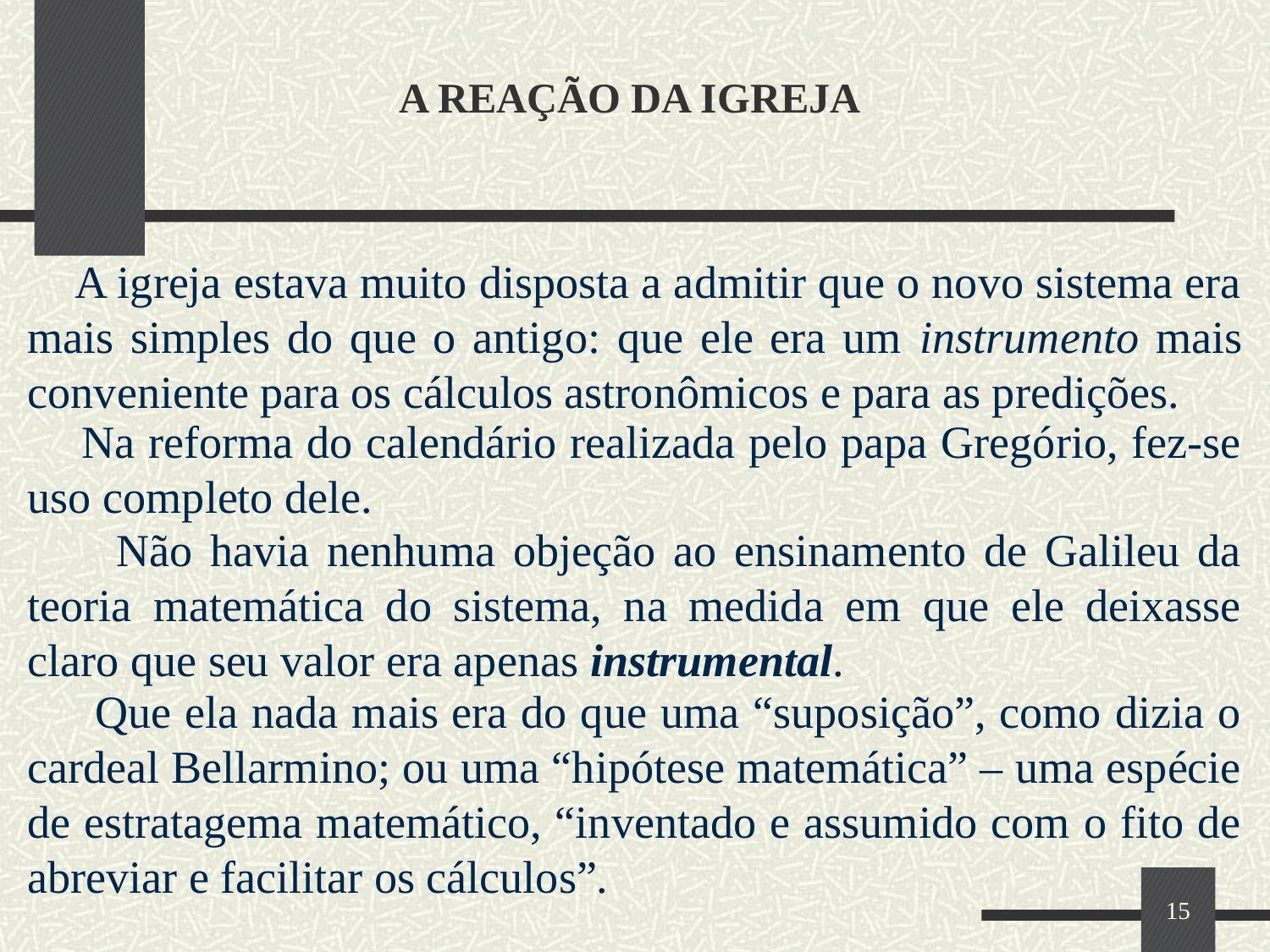

# A REAÇÃO DA IGREJA
     A igreja estava muito disposta a admitir que o novo sistema era mais simples do que o antigo: que ele era um instrumento mais conveniente para os cálculos astronômicos e para as predições.
     Na reforma do calendário realizada pelo papa Gregório, fez-se uso completo dele.
     Não havia nenhuma objeção ao ensinamento de Galileu da teoria matemática do sistema, na medida em que ele deixasse claro que seu valor era apenas instrumental.
     Que ela nada mais era do que uma “suposição”, como dizia o cardeal Bellarmino; ou uma “hipótese matemática” – uma espécie de estratagema matemático, “inventado e assumido com o fito de abreviar e facilitar os cálculos”.
15